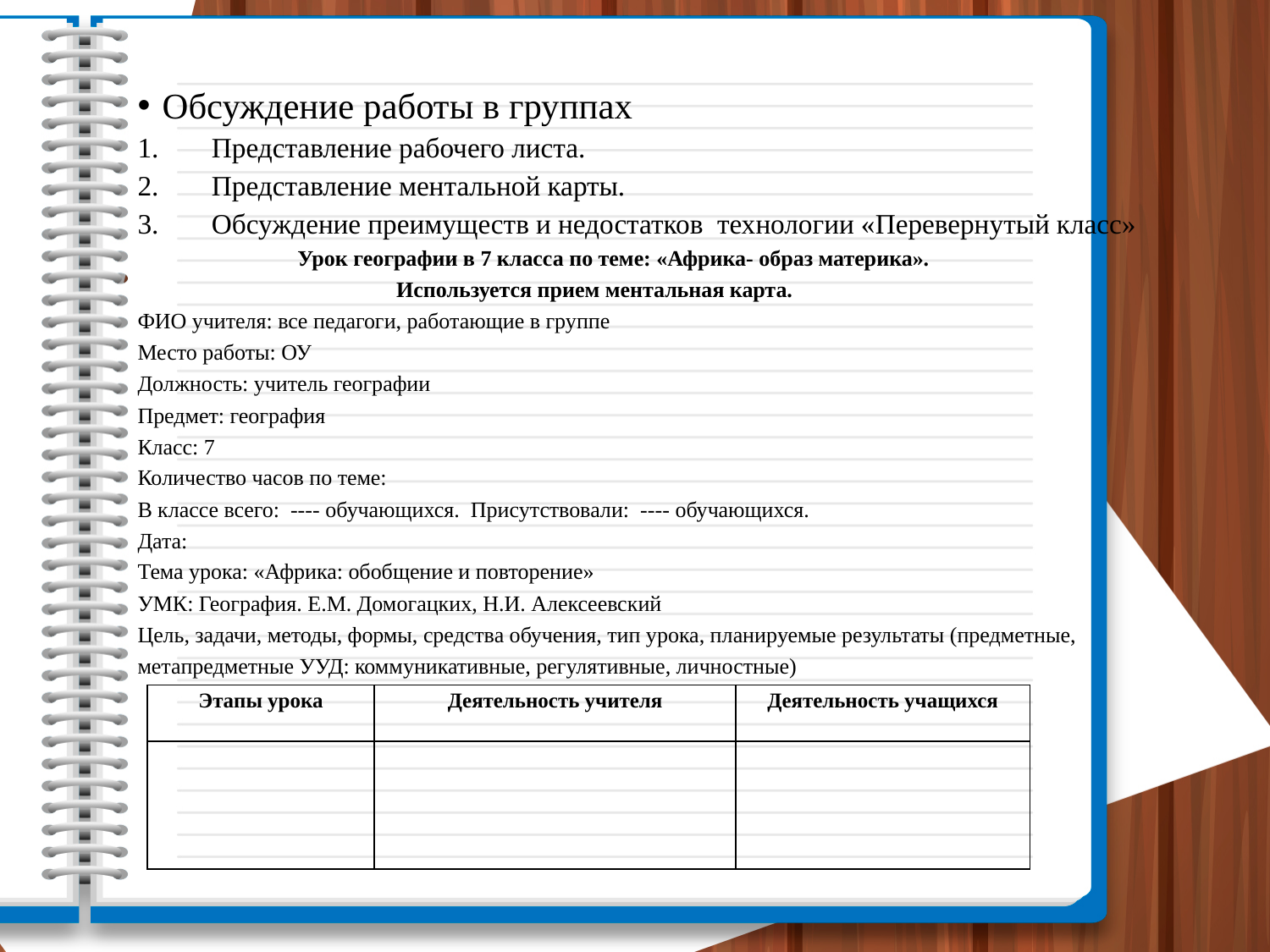

#
Обсуждение работы в группах
Представление рабочего листа.
Представление ментальной карты.
Обсуждение преимуществ и недостатков  технологии «Перевернутый класс»
                                    Урок географии в 7 класса по теме: «Африка- образ материка».
                                               Используется прием ментальная карта.
ФИО учителя: все педагоги, работающие в группе
Место работы: ОУ
Должность: учитель географии
Предмет: география
Класс: 7
Количество часов по теме:
В классе всего:  ---- обучающихся.  Присутствовали:  ---- обучающихся.
Дата:
Тема урока: «Африка: обобщение и повторение»
УМК: География. Е.М. Домогацких, Н.И. Алексеевский
Цель, задачи, методы, формы, средства обучения, тип урока, планируемые результаты (предметные,
метапредметные УУД: коммуникативные, регулятивные, личностные)

| Этапы урока | Деятельность учителя | Деятельность учащихся |
| --- | --- | --- |
|  |  |  |